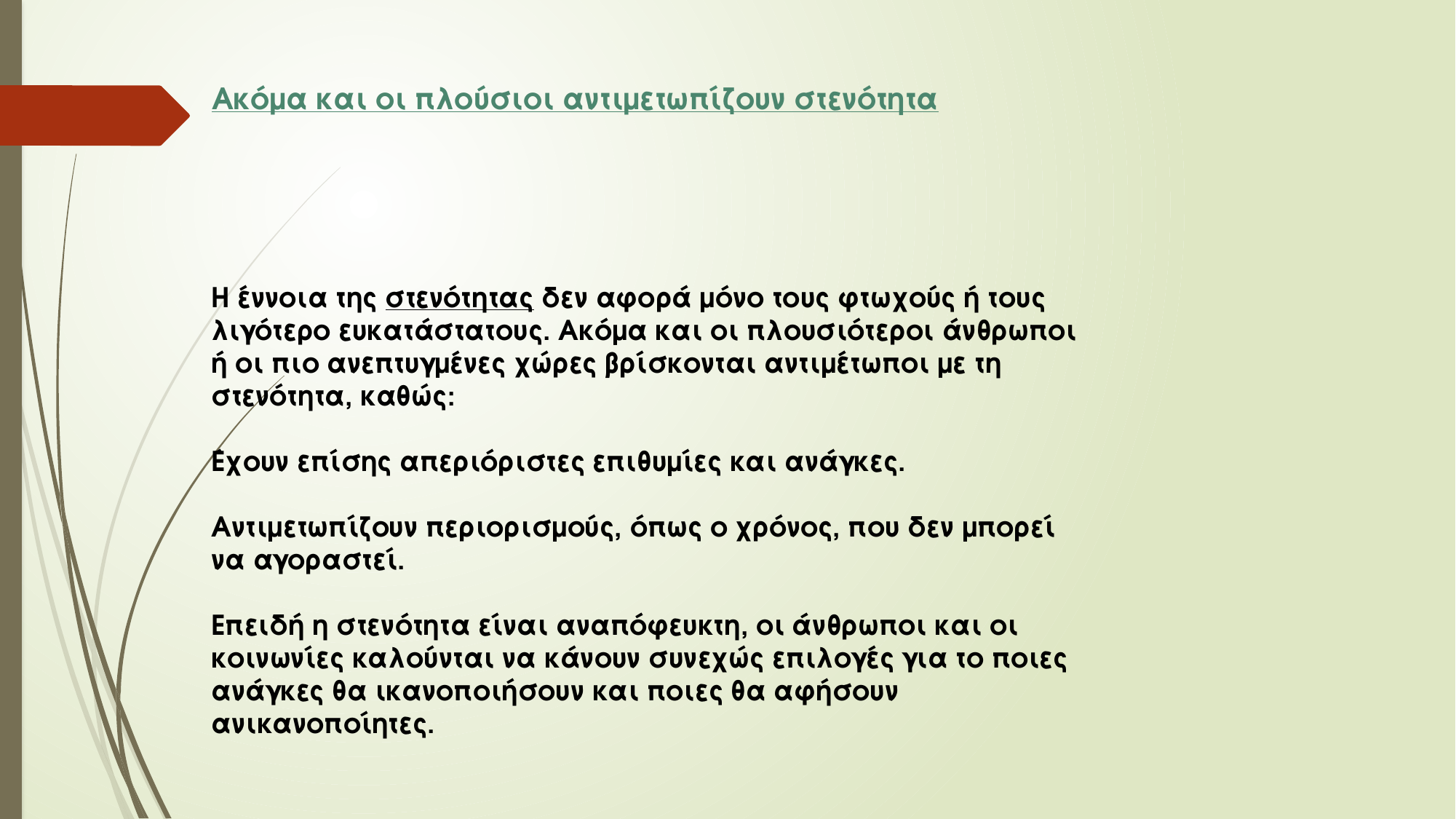

# Ακόμα και οι πλούσιοι αντιμετωπίζουν στενότητα
Η έννοια της στενότητας δεν αφορά μόνο τους φτωχούς ή τους λιγότερο ευκατάστατους. Ακόμα και οι πλουσιότεροι άνθρωποι ή οι πιο ανεπτυγμένες χώρες βρίσκονται αντιμέτωποι με τη στενότητα, καθώς:

Έχουν επίσης απεριόριστες επιθυμίες και ανάγκες.

Αντιμετωπίζουν περιορισμούς, όπως ο χρόνος, που δεν μπορεί να αγοραστεί.

Επειδή η στενότητα είναι αναπόφευκτη, οι άνθρωποι και οι κοινωνίες καλούνται να κάνουν συνεχώς επιλογές για το ποιες ανάγκες θα ικανοποιήσουν και ποιες θα αφήσουν ανικανοποίητες.